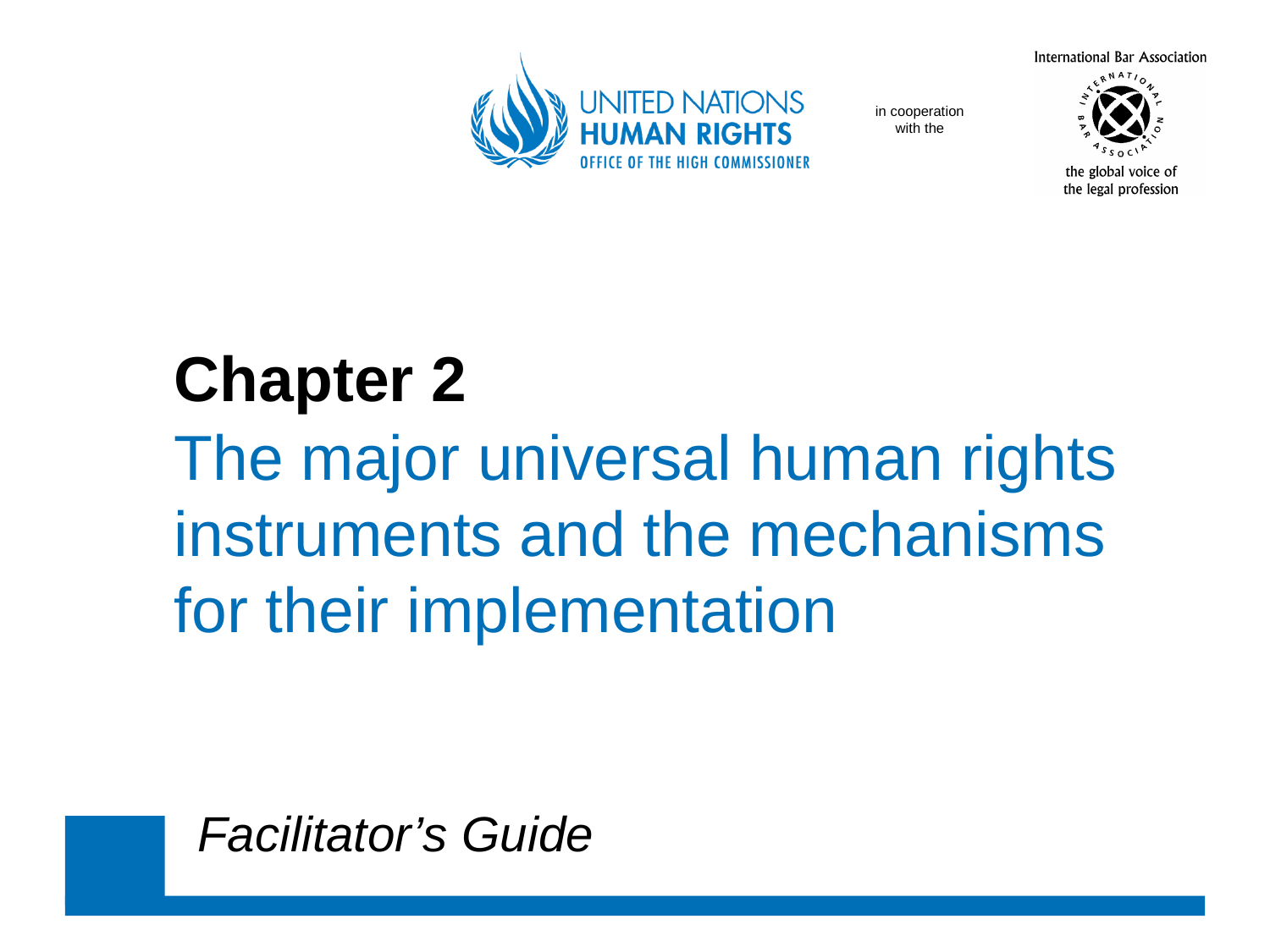

Chapter 2
	The major universal human rights
	instruments and the mechanisms
	for their implementation
Facilitator’s Guide